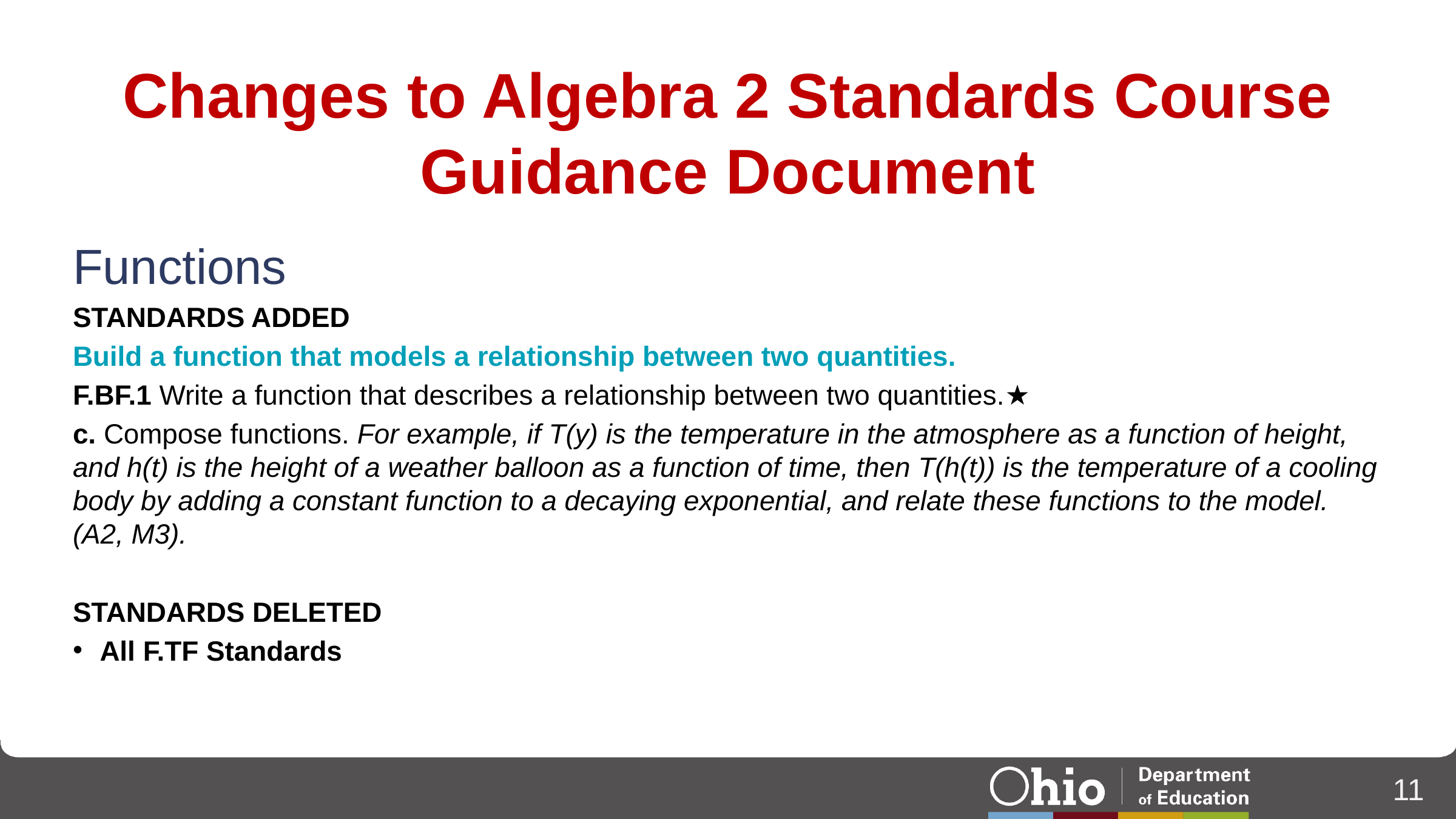

# Changes to Algebra 2 Standards Course Guidance Document
Functions
Standards ADDED
Build a function that models a relationship between two quantities.
F.BF.1 Write a function that describes a relationship between two quantities.★
c. Compose functions. For example, if T(y) is the temperature in the atmosphere as a function of height, and h(t) is the height of a weather balloon as a function of time, then T(h(t)) is the temperature of a cooling body by adding a constant function to a decaying exponential, and relate these functions to the model. (A2, M3).

Standards Deleted
All F.TF Standards

11